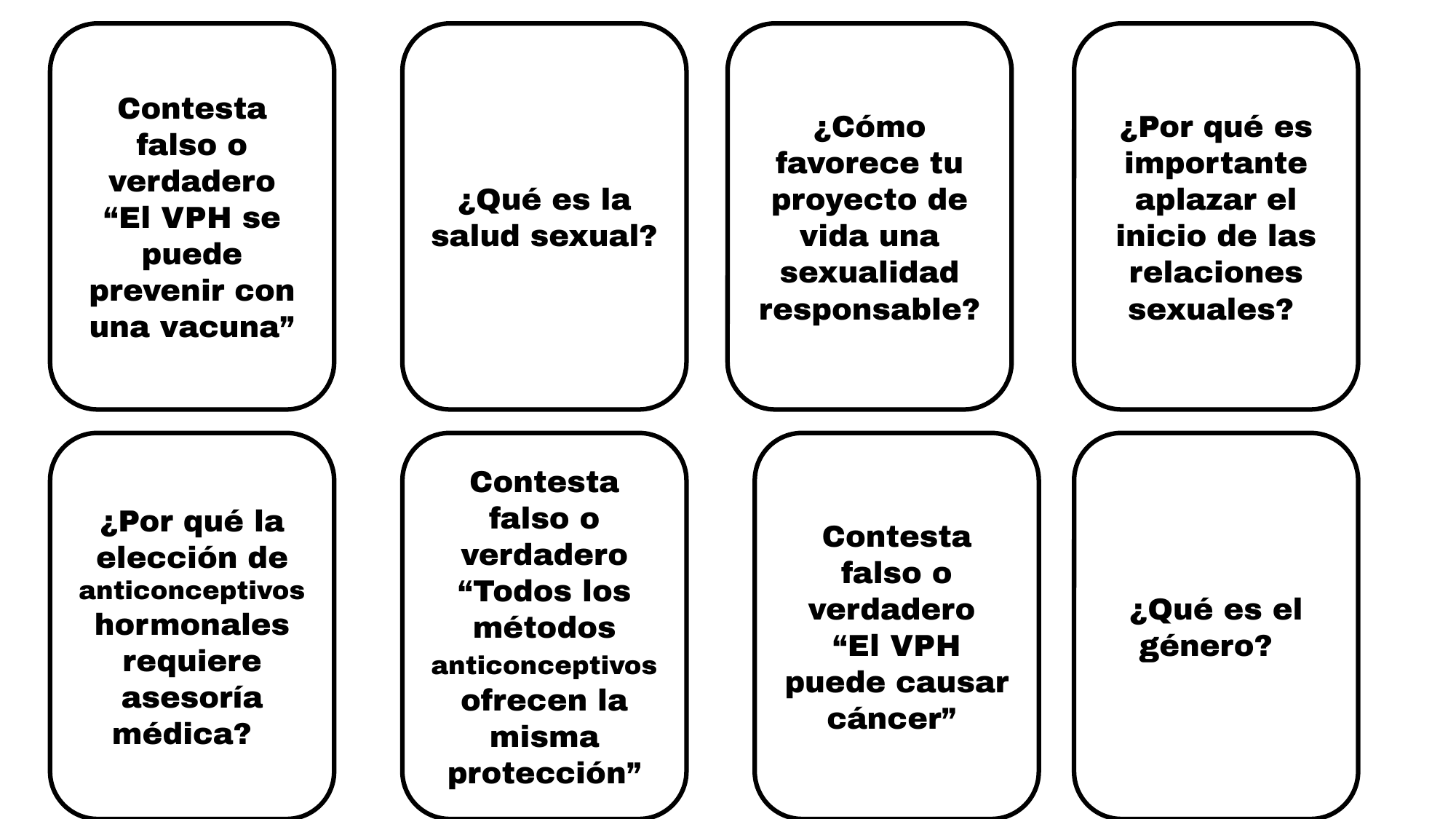

Contesta falso o verdadero
“El VPH se puede prevenir con una vacuna”
¿Qué es la salud sexual?
¿Cómo favorece tu proyecto de vida una sexualidad responsable?
¿Por qué es importante aplazar el inicio de las relaciones sexuales?
¿Por qué la elección de anticonceptivos hormonales requiere asesoría médica?
Contesta falso o verdadero “Todos los métodos anticonceptivos ofrecen la misma protección”
Contesta falso o verdadero
“El VPH puede causar cáncer”
¿Qué es el género?